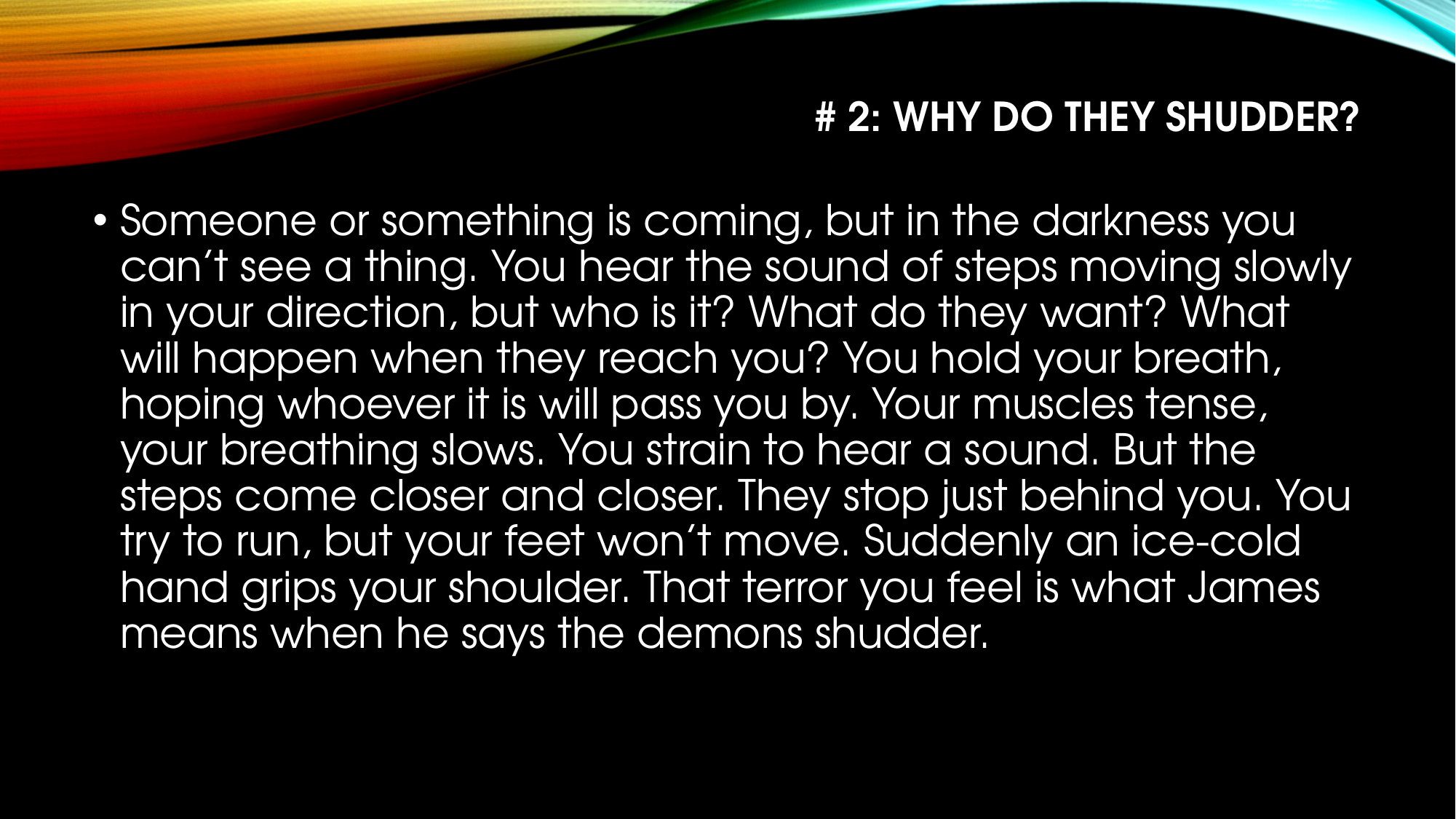

# # 2: Why Do They Shudder?
Someone or something is coming, but in the darkness you can’t see a thing. You hear the sound of steps moving slowly in your direction, but who is it? What do they want? What will happen when they reach you? You hold your breath, hoping whoever it is will pass you by. Your muscles tense, your breathing slows. You strain to hear a sound. But the steps come closer and closer. They stop just behind you. You try to run, but your feet won’t move. Suddenly an ice-cold hand grips your shoulder. That terror you feel is what James means when he says the demons shudder.